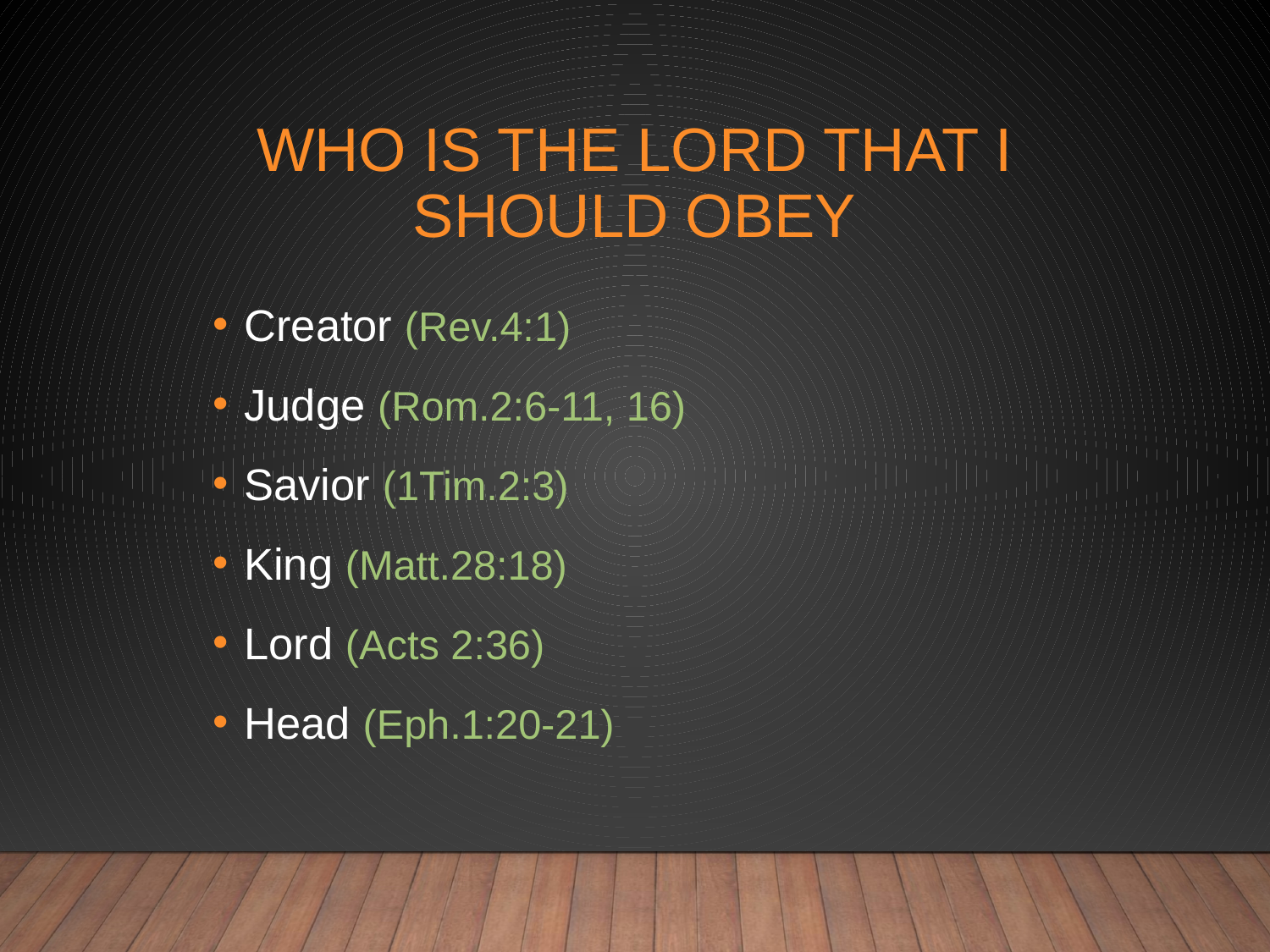

# Who Is The Lord That I Should Obey
Creator (Rev.4:1)
Judge (Rom.2:6-11, 16)
Savior (1Tim.2:3)
King (Matt.28:18)
Lord (Acts 2:36)
Head (Eph.1:20-21)